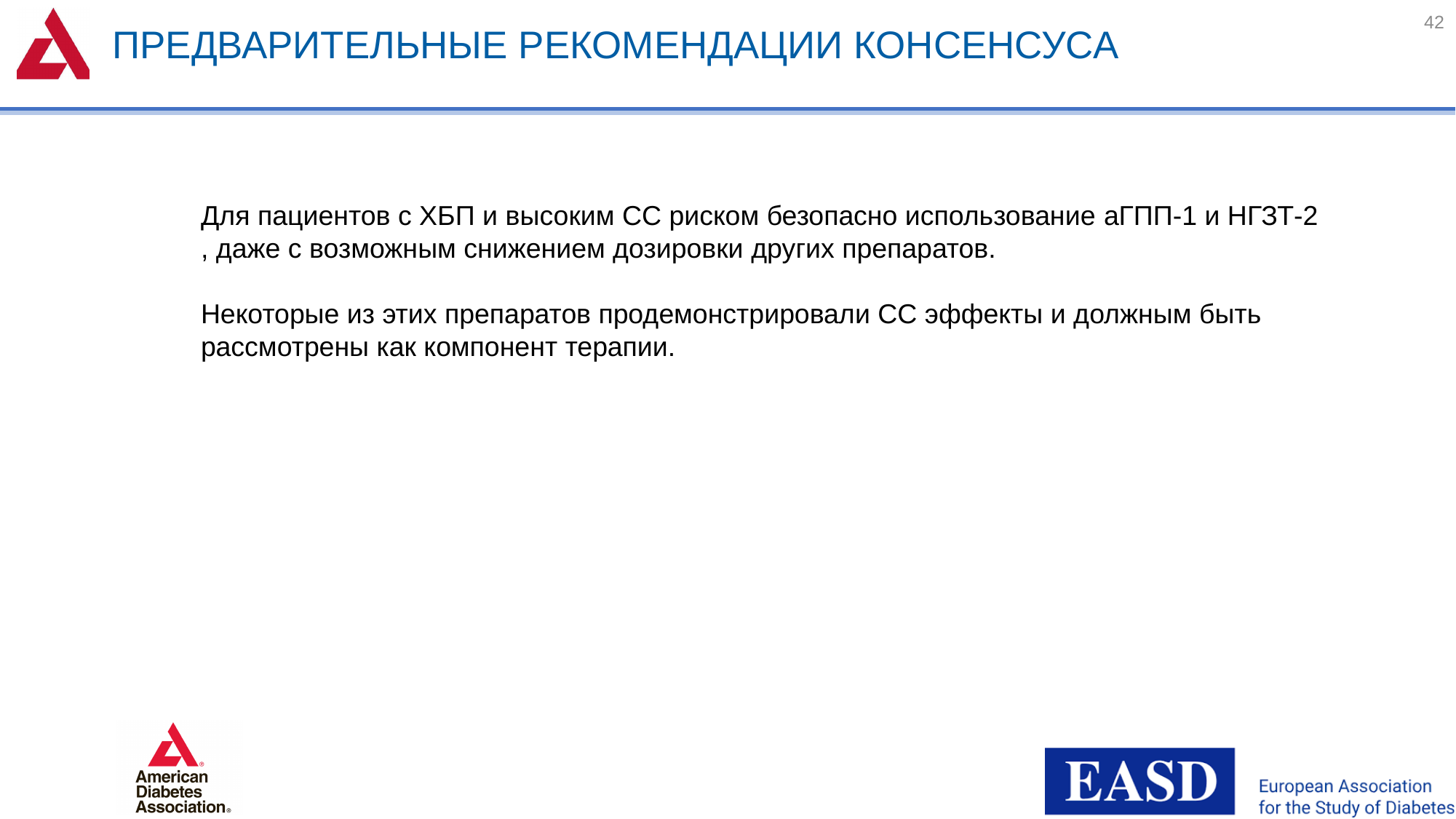

# Предварительные рекомендации консенсуса
42
Для пациентов с ХБП и высоким СС риском безопасно использование aГПП-1 и НГЗТ-2 , даже с возможным снижением дозировки других препаратов.

Некоторые из этих препаратов продемонстрировали СС эффекты и должным быть рассмотрены как компонент терапии.